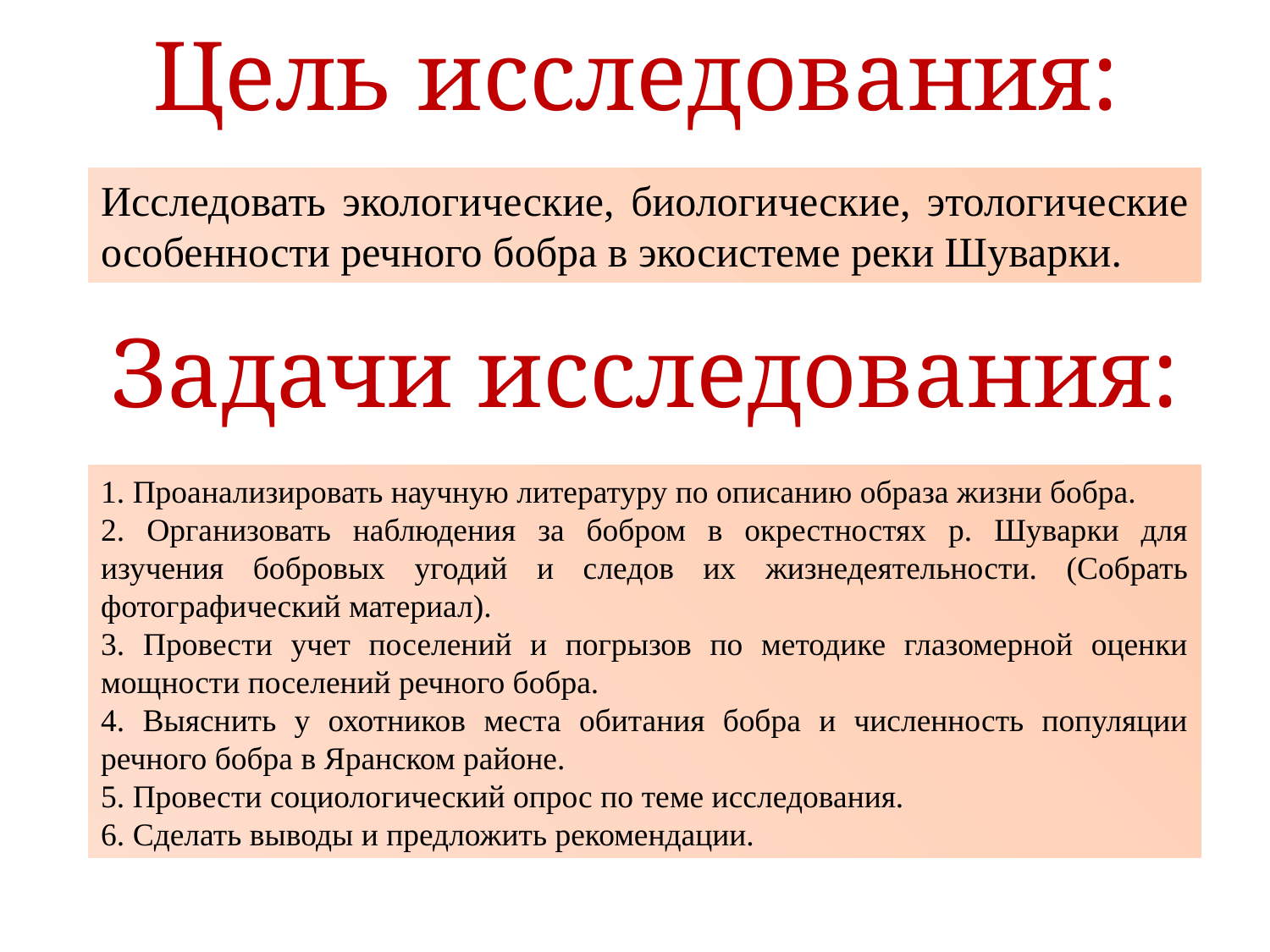

Цель исследования:
Исследовать экологические, биологические, этологические особенности речного бобра в экосистеме реки Шуварки.
Задачи исследования:
1. Проанализировать научную литературу по описанию образа жизни бобра.
2. Организовать наблюдения за бобром в окрестностях р. Шуварки для изучения бобровых угодий и следов их жизнедеятельности. (Собрать фотографический материал).
3. Провести учет поселений и погрызов по методике глазомерной оценки мощности поселений речного бобра.
4. Выяснить у охотников места обитания бобра и численность популяции речного бобра в Яранском районе.
5. Провести социологический опрос по теме исследования.
6. Сделать выводы и предложить рекомендации.